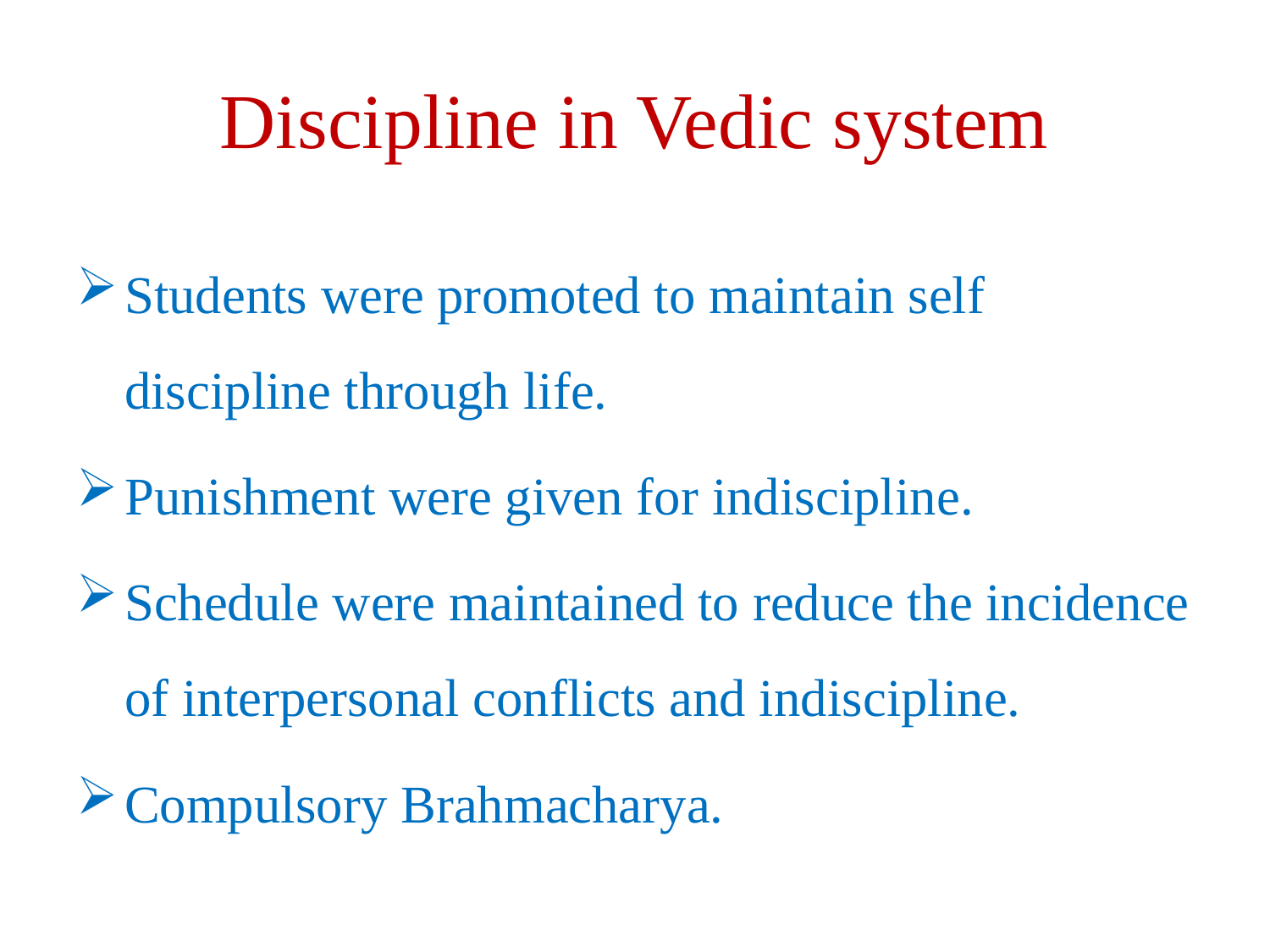

# Discipline in Vedic system
Students were promoted to maintain self discipline through life.
Punishment were given for indiscipline.
Schedule were maintained to reduce the incidence of interpersonal conflicts and indiscipline.
Compulsory Brahmacharya.